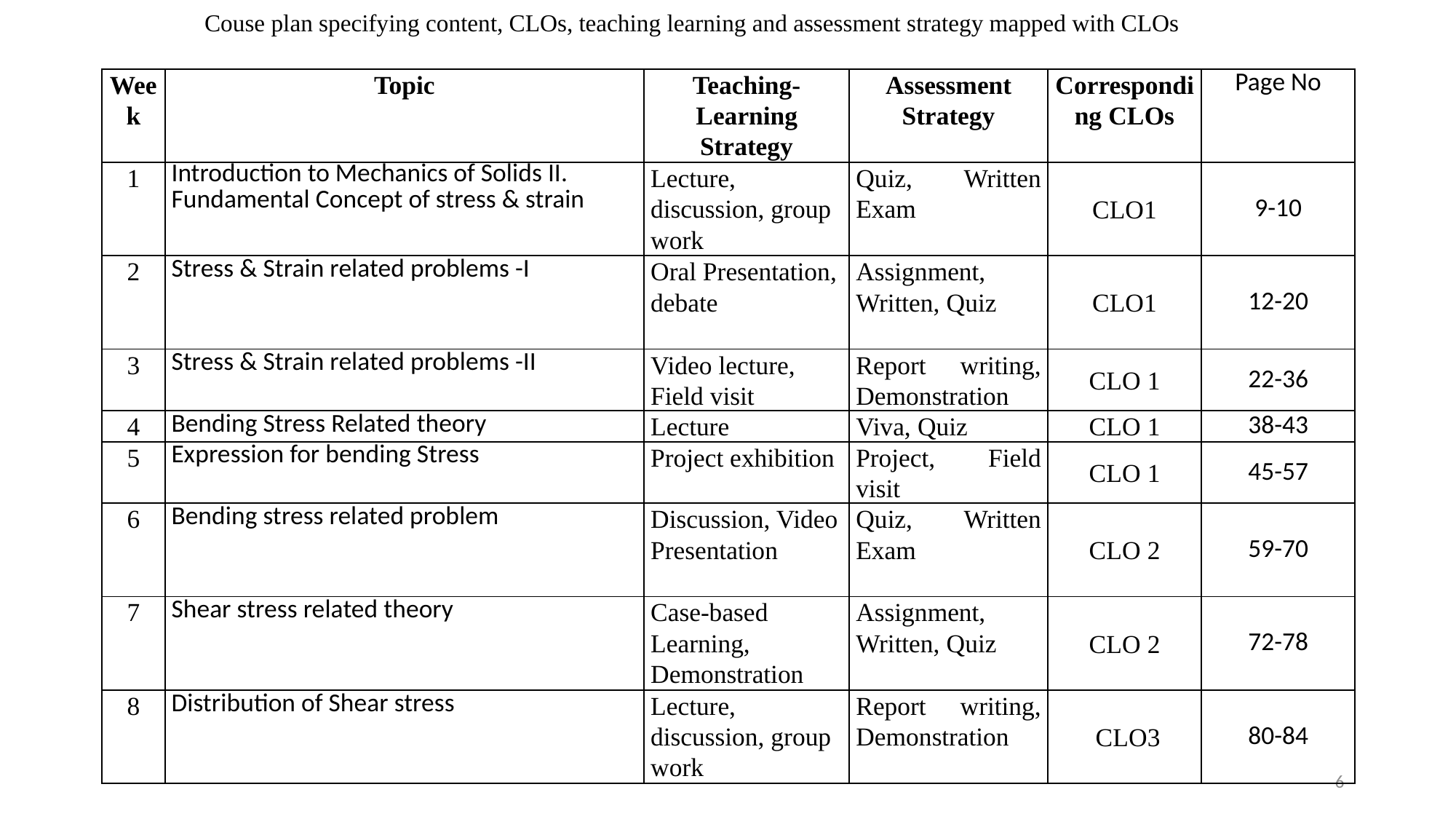

Couse plan specifying content, CLOs, teaching learning and assessment strategy mapped with CLOs
| Week | Topic | Teaching-Learning Strategy | Assessment Strategy | Corresponding CLOs | Page No |
| --- | --- | --- | --- | --- | --- |
| 1 | Introduction to Mechanics of Solids II. Fundamental Concept of stress & strain | Lecture, discussion, group work | Quiz, Written Exam | CLO1 | 9-10 |
| 2 | Stress & Strain related problems -I | Oral Presentation, debate | Assignment, Written, Quiz | CLO1 | 12-20 |
| 3 | Stress & Strain related problems -II | Video lecture, Field visit | Report writing, Demonstration | CLO 1 | 22-36 |
| 4 | Bending Stress Related theory | Lecture | Viva, Quiz | CLO 1 | 38-43 |
| 5 | Expression for bending Stress | Project exhibition | Project, Field visit | CLO 1 | 45-57 |
| 6 | Bending stress related problem | Discussion, Video Presentation | Quiz, Written Exam | CLO 2 | 59-70 |
| 7 | Shear stress related theory | Case-based Learning, Demonstration | Assignment, Written, Quiz | CLO 2 | 72-78 |
| 8 | Distribution of Shear stress | Lecture, discussion, group work | Report writing, Demonstration | CLO3 | 80-84 |
6